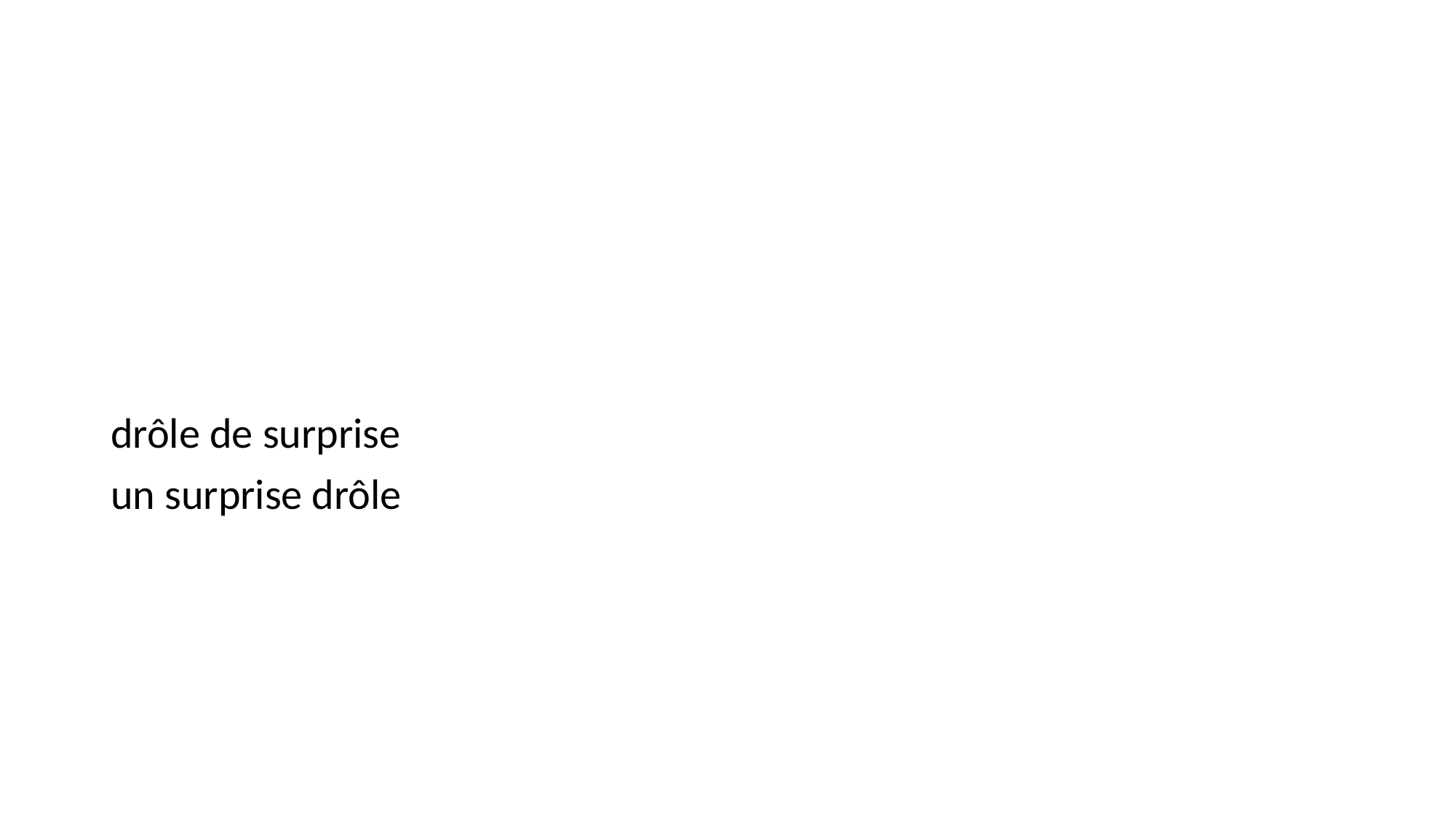

#

drôle de surprise
un surprise drôle